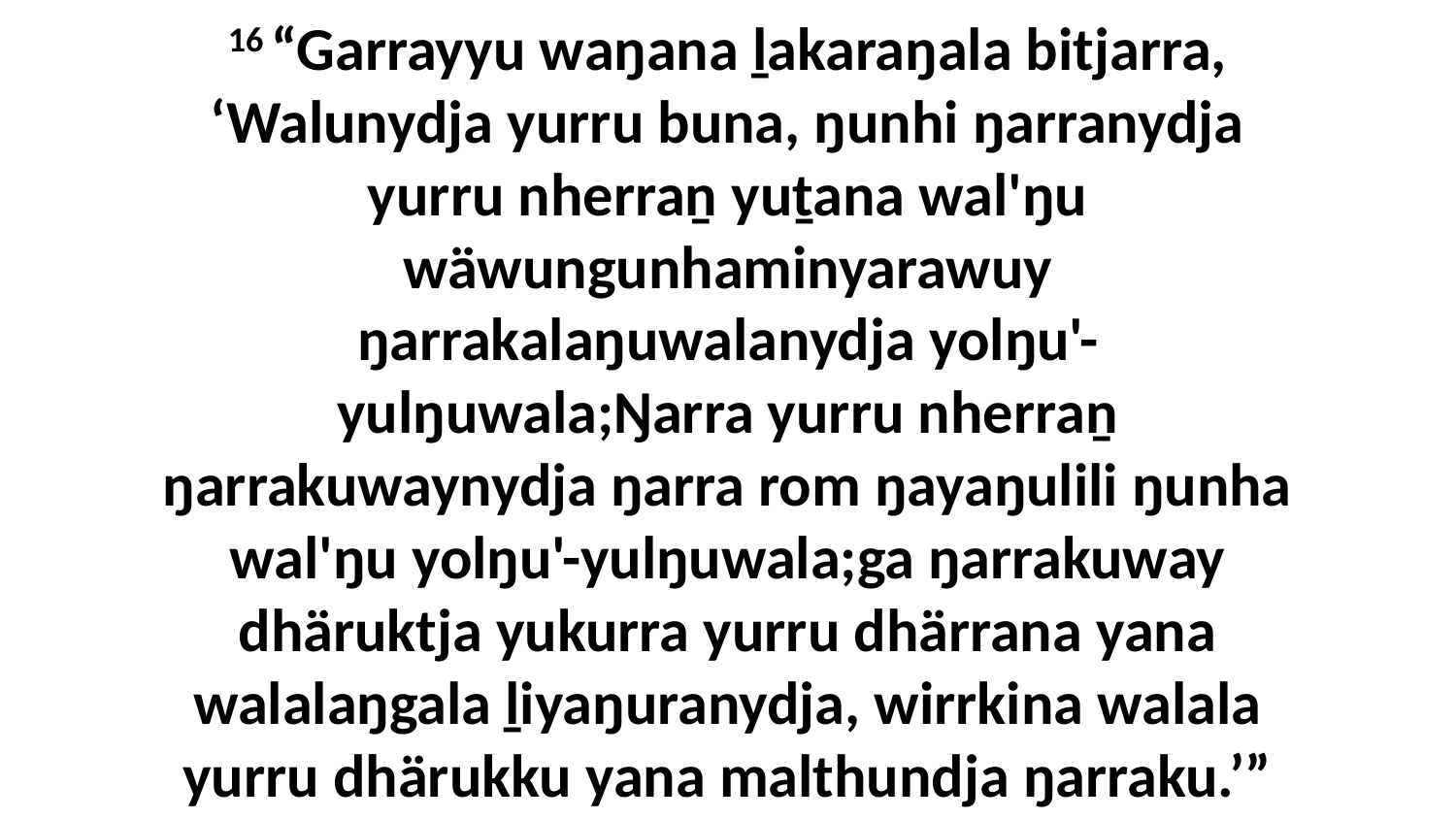

16 “Garrayyu waŋana ḻakaraŋala bitjarra, ‘Walunydja yurru buna, ŋunhi ŋarranydja yurru nherraṉ yuṯana wal'ŋu wäwungunhaminyarawuy ŋarrakalaŋuwalanydja yolŋu'-yulŋuwala;Ŋarra yurru nherraṉ ŋarrakuwaynydja ŋarra rom ŋayaŋulili ŋunha wal'ŋu yolŋu'-yulŋuwala;ga ŋarrakuway dhäruktja yukurra yurru dhärrana yana walalaŋgala ḻiyaŋuranydja, wirrkina walala yurru dhärukku yana malthundja ŋarraku.’”